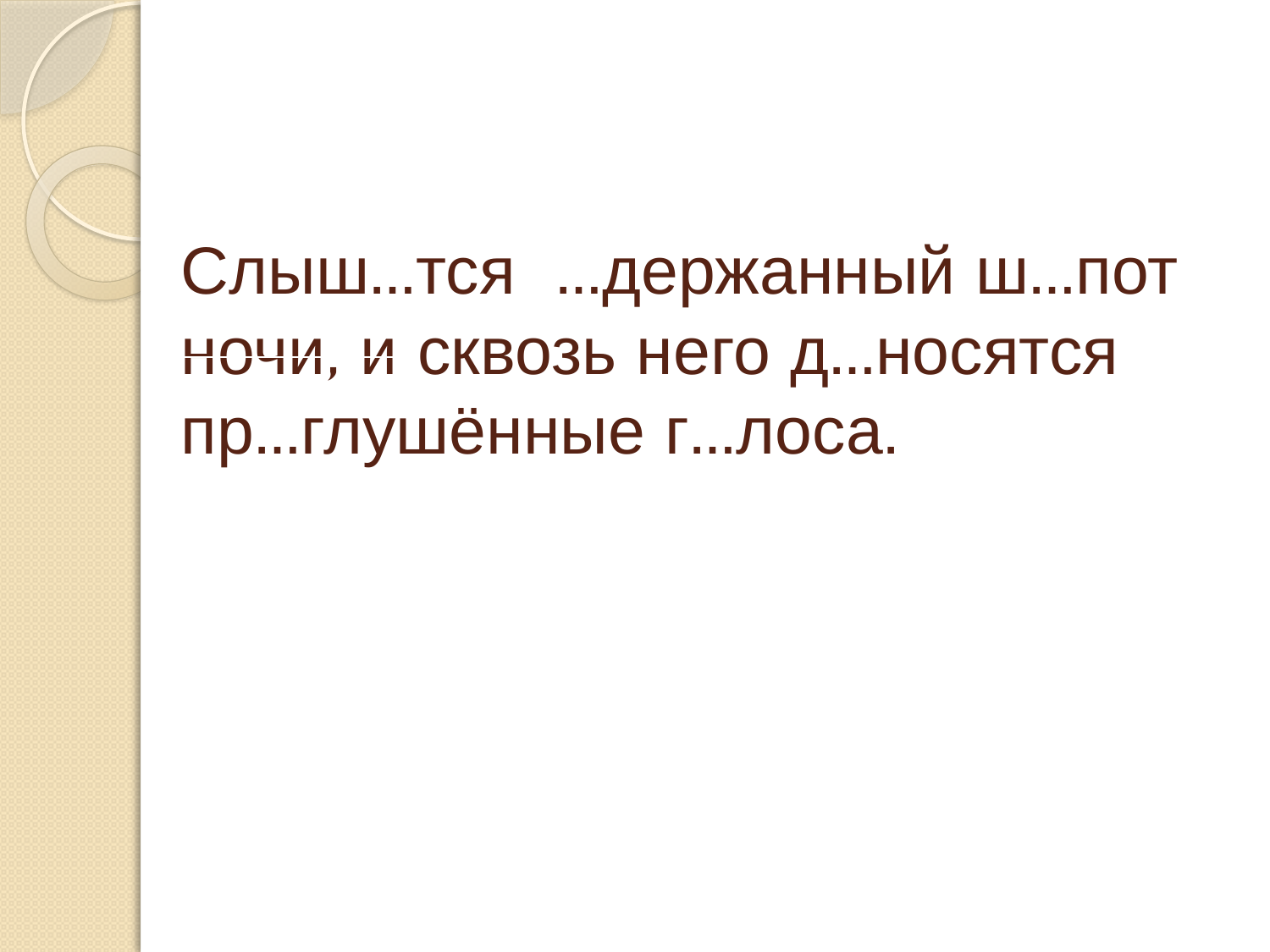

# Слыш…тся  …держанный ш…пот ночи, и сквозь него д…носятся пр…глушённые г…лоса.
|  |
| --- |